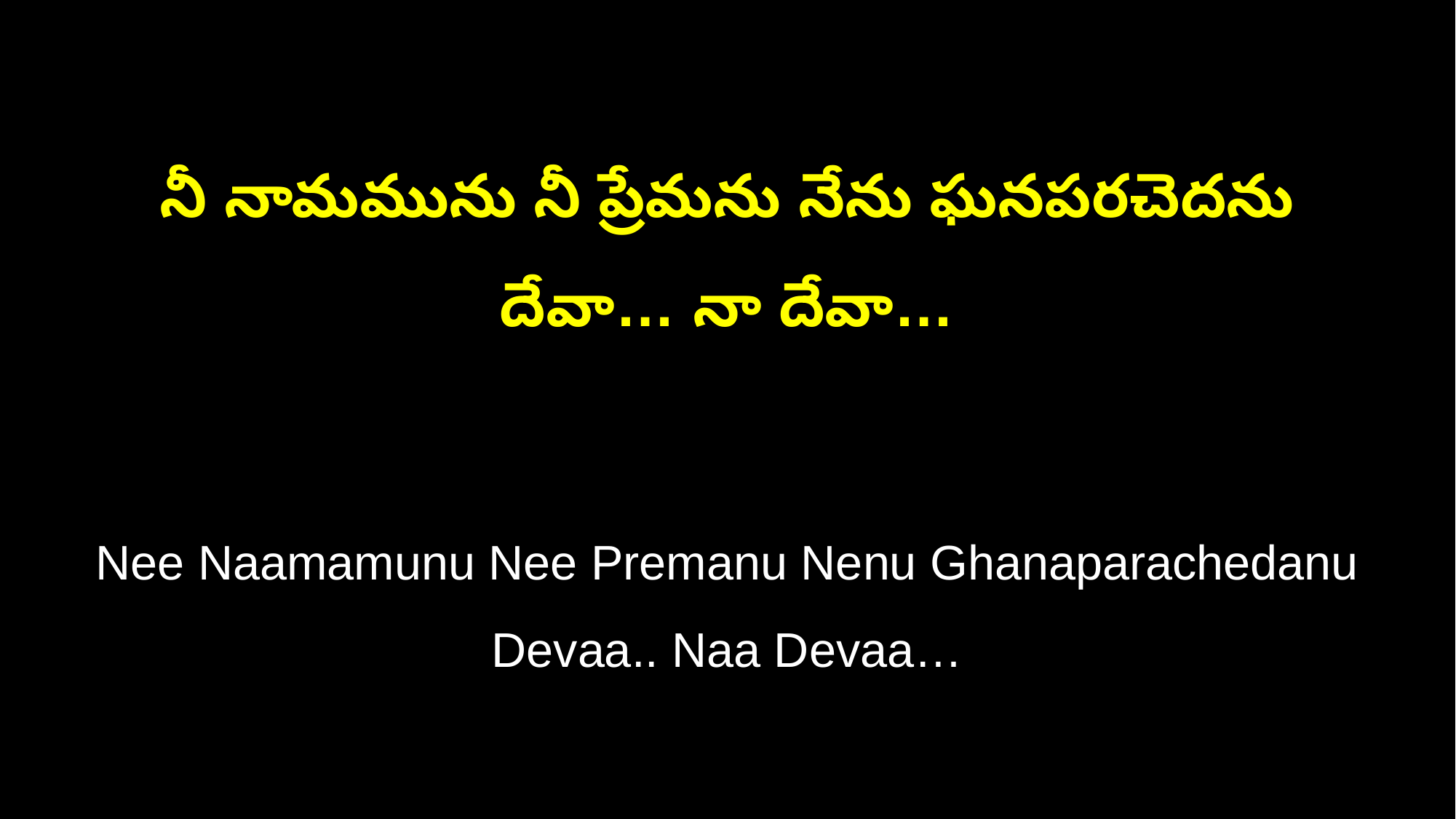

నీ నామమును నీ ప్రేమను నేను ఘనపరచెదను
దేవా… నా దేవా…
Nee Naamamunu Nee Premanu Nenu Ghanaparachedanu
Devaa.. Naa Devaa…